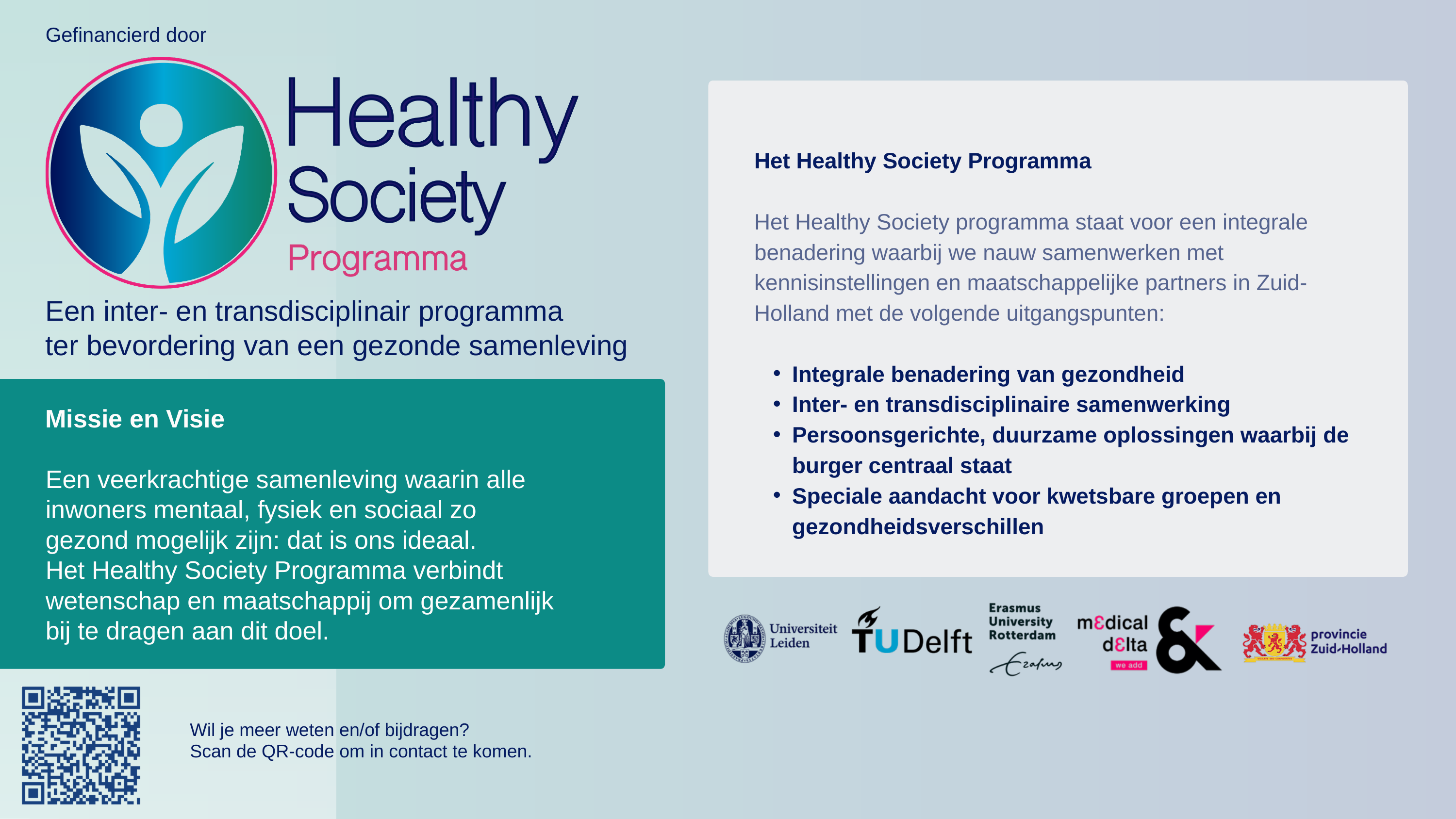

Gefinancierd door

Het Healthy Society Programma

Het Healthy Society programma staat voor een integrale benadering waarbij we nauw samenwerken met kennisinstellingen en maatschappelijke partners in Zuid-Holland met de volgende uitgangspunten:

Integrale benadering van gezondheid
Inter- en transdisciplinaire samenwerking
Persoonsgerichte, duurzame oplossingen waarbij de burger centraal staat
Speciale aandacht voor kwetsbare groepen en gezondheidsverschillen

Een inter- en transdisciplinair programma
ter bevordering van een gezonde samenleving

Missie en Visie

Een veerkrachtige samenleving waarin alle inwoners mentaal, fysiek en sociaal zo gezond mogelijk zijn: dat is ons ideaal.
Het Healthy Society Programma verbindt wetenschap en maatschappij om gezamenlijk bij te dragen aan dit doel.

Wil je meer weten en/of bijdragen?
Scan de QR-code om in contact te komen.